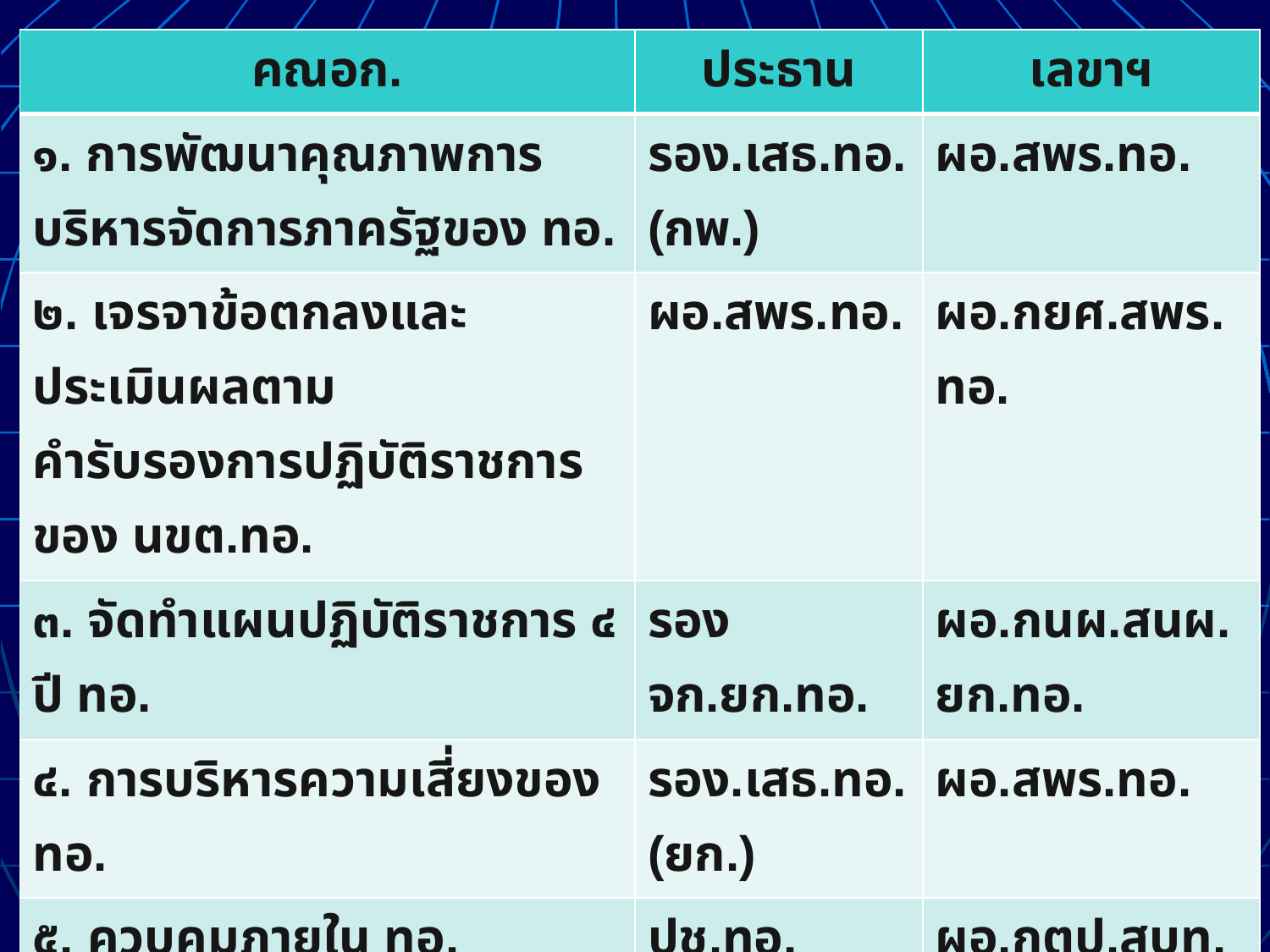

| คณอก. | ประธาน | เลขาฯ |
| --- | --- | --- |
| ๑. การพัฒนาคุณภาพการบริหารจัดการภาครัฐของ ทอ. | รอง.เสธ.ทอ.(กพ.) | ผอ.สพร.ทอ. |
| ๒. เจรจาข้อตกลงและประเมินผลตาม คำรับรองการปฏิบัติราชการของ นขต.ทอ. | ผอ.สพร.ทอ. | ผอ.กยศ.สพร.ทอ. |
| ๓. จัดทำแผนปฏิบัติราชการ ๔ ปี ทอ. | รอง จก.ยก.ทอ. | ผอ.กนผ.สนผ.ยก.ทอ. |
| ๔. การบริหารความเสี่ยงของ ทอ. | รอง.เสธ.ทอ.(ยก.) | ผอ.สพร.ทอ. |
| ๕. ควบคุมภายใน ทอ. | ปช.ทอ. | ผอ.กตป.สบท.สปช.ทอ. |
| ๖. วัฒนธรรมองค์กร ทอ. | รอง.เสธ.ทอ.(กพ.) | ผอ.กคพ.สปพ.กพ.ทอ. |
| ๗. การจัดสรรเงินรางวัลประจำปี | รอง.เสธ.ทอ.(กพ.) | ผอ.กผป.สพร.ทอ. |
6